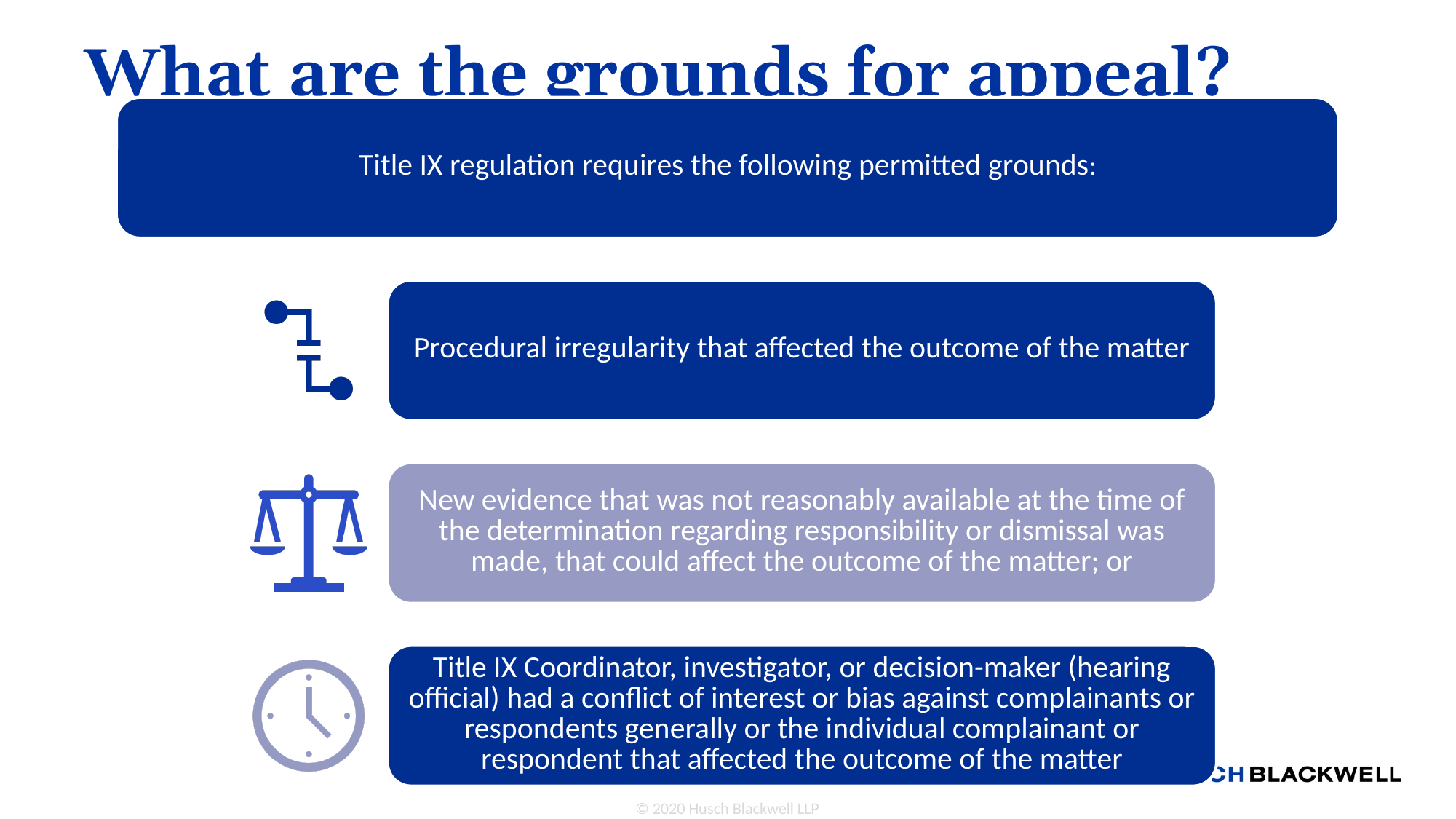

What are the grounds for appeal?
Title IX regulation requires the following permitted grounds:
Procedural irregularity that affected the outcome of the matter
New evidence that was not reasonably available at the time of the determination regarding responsibility or dismissal was made, that could affect the outcome of the matter; or
Title IX Coordinator, investigator, or decision-maker (hearing official) had a conflict of interest or bias against complainants or respondents generally or the individual complainant or respondent that affected the outcome of the matter